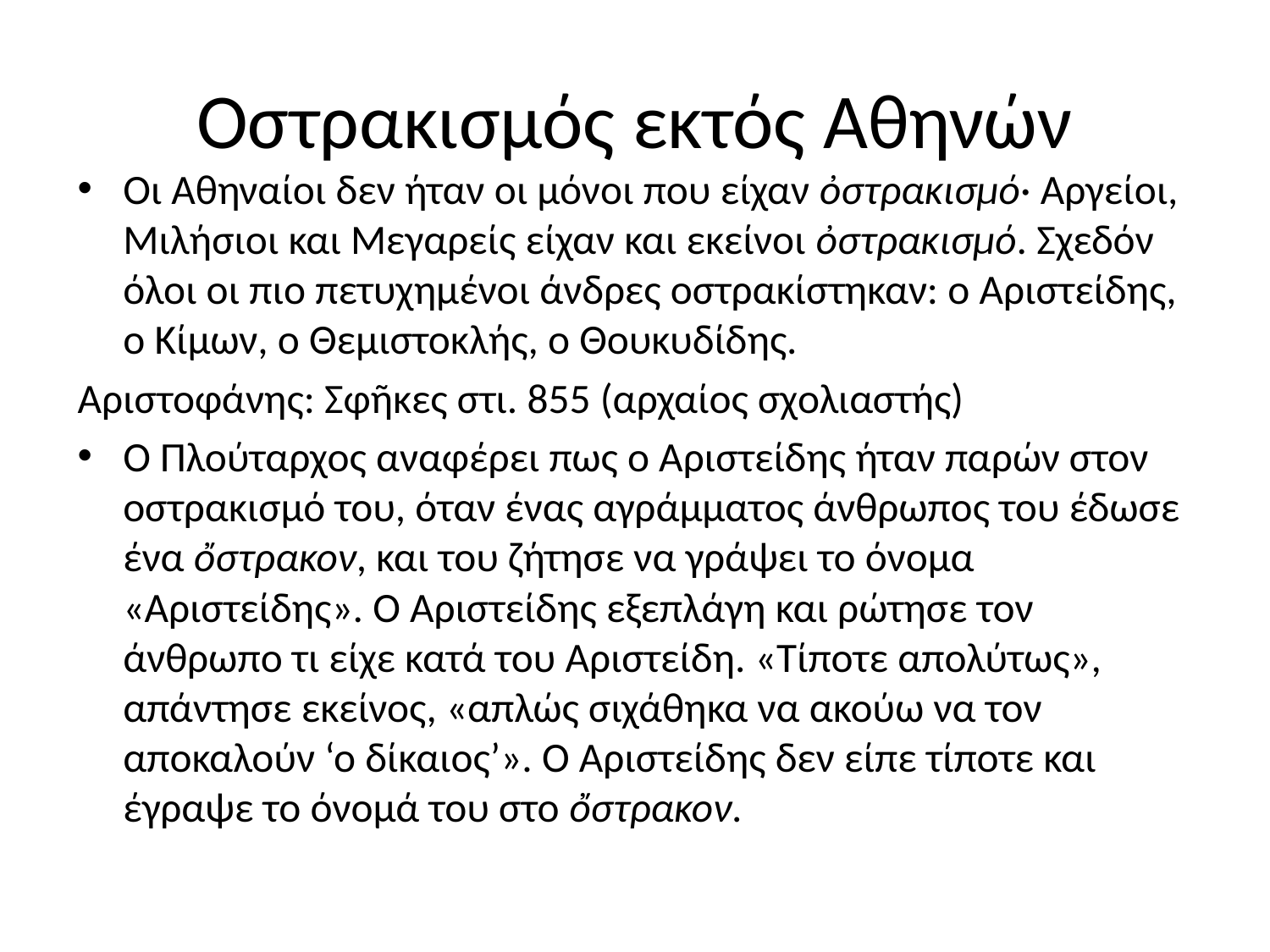

# Οστρακισμός εκτός Αθηνών
Οι Αθηναίοι δεν ήταν οι μόνοι που είχαν ὀστρακισμό· Αργείοι, Μιλήσιοι και Μεγαρείς είχαν και εκείνοι ὀστρακισμό. Σχεδόν όλοι οι πιο πετυχημένοι άνδρες οστρακίστηκαν: ο Αριστείδης, ο Κίμων, ο Θεμιστοκλής, ο Θουκυδίδης.
Αριστοφάνης: Σφῆκες στι. 855 (αρχαίος σχολιαστής)
Ο Πλούταρχος αναφέρει πως ο Αριστείδης ήταν παρών στον οστρακισμό του, όταν ένας αγράμματος άνθρωπος του έδωσε ένα ὄστρακον, και του ζήτησε να γράψει το όνομα «Αριστείδης». Ο Αριστείδης εξεπλάγη και ρώτησε τον άνθρωπο τι είχε κατά του Αριστείδη. «Τίποτε απολύτως», απάντησε εκείνος, «απλώς σιχάθηκα να ακούω να τον αποκαλούν ‘ο δίκαιος’». Ο Αριστείδης δεν είπε τίποτε και έγραψε το όνομά του στο ὄστρακον.